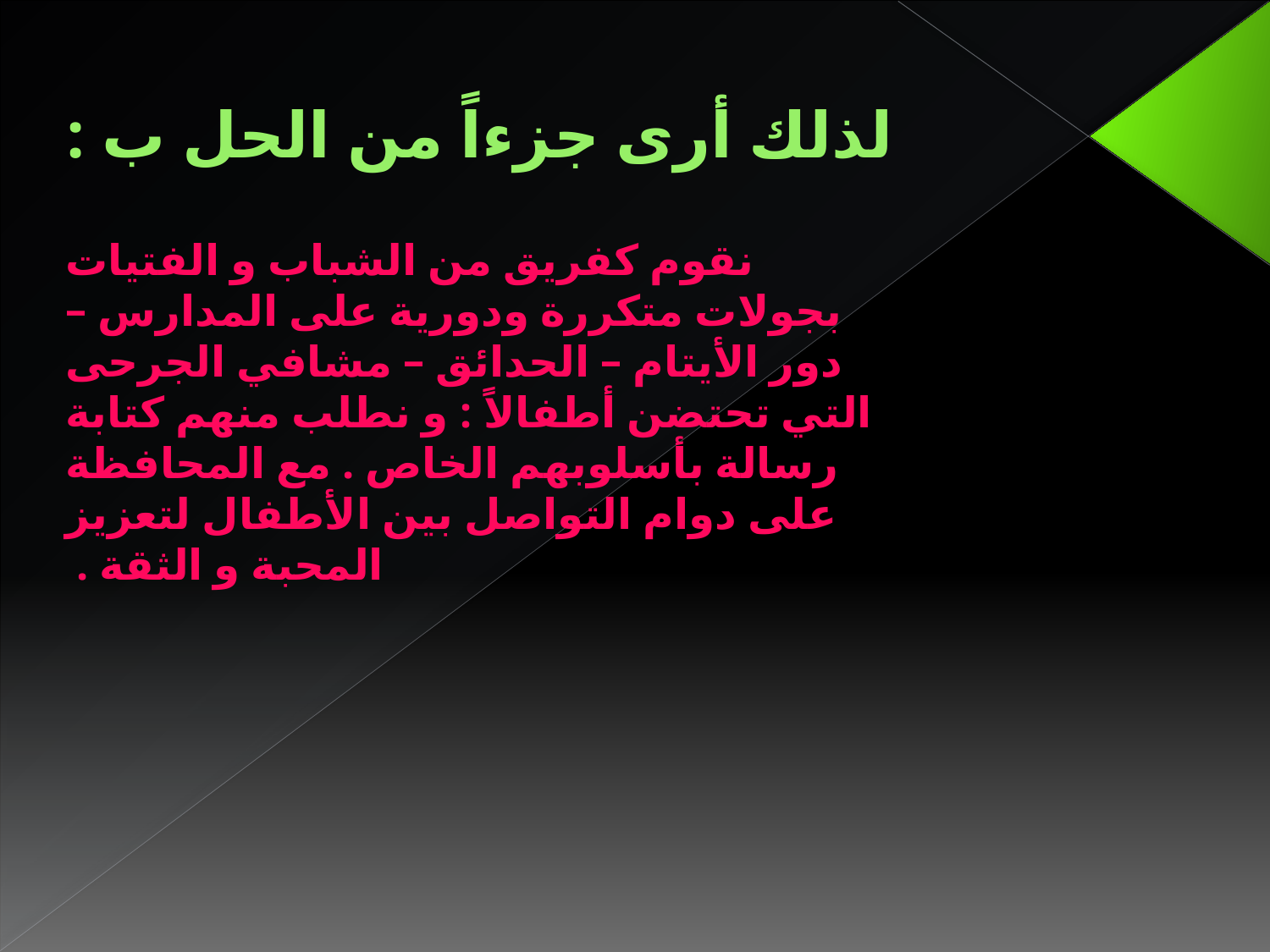

# لذلك أرى جزءاً من الحل ب :
نقوم كفريق من الشباب و الفتيات بجولات متكررة ودورية على المدارس – دور الأيتام – الحدائق – مشافي الجرحى التي تحتضن أطفالاً : و نطلب منهم كتابة رسالة بأسلوبهم الخاص . مع المحافظة على دوام التواصل بين الأطفال لتعزيز المحبة و الثقة .